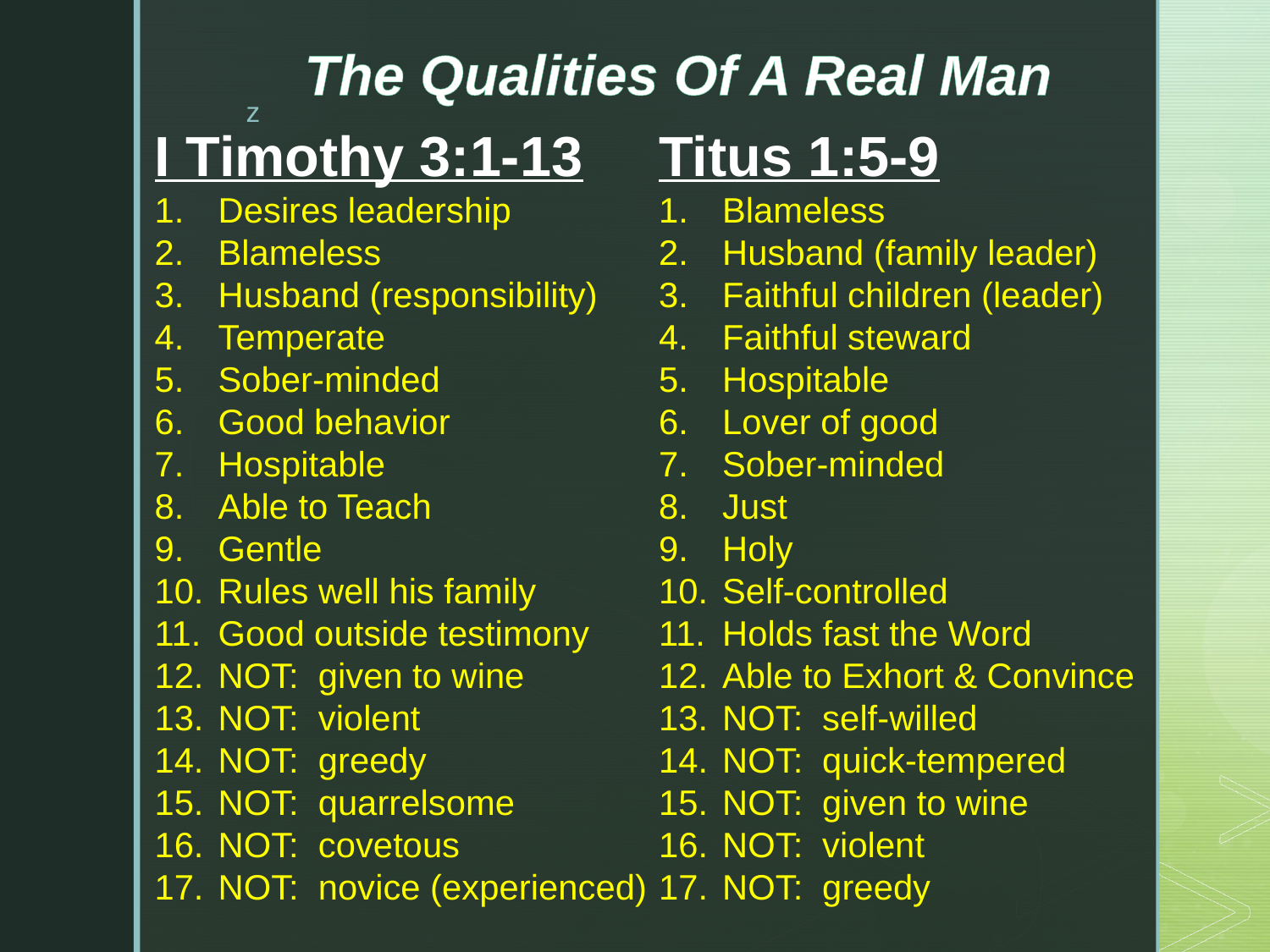

The Qualities Of A Real Man
I Timothy 3:1-13
Desires leadership
Blameless
Husband (responsibility)
Temperate
Sober-minded
Good behavior
Hospitable
Able to Teach
Gentle
Rules well his family
Good outside testimony
NOT:  given to wine
NOT:  violent
NOT:  greedy
NOT:  quarrelsome
NOT:  covetous
NOT:  novice (experienced)

Titus 1:5-9
Blameless
Husband (family leader)
Faithful children (leader)
Faithful steward
Hospitable
Lover of good
Sober-minded
Just
Holy
Self-controlled
Holds fast the Word
Able to Exhort & Convince
NOT:  self-willed
NOT:  quick-tempered
NOT:  given to wine
NOT:  violent
NOT:  greedy